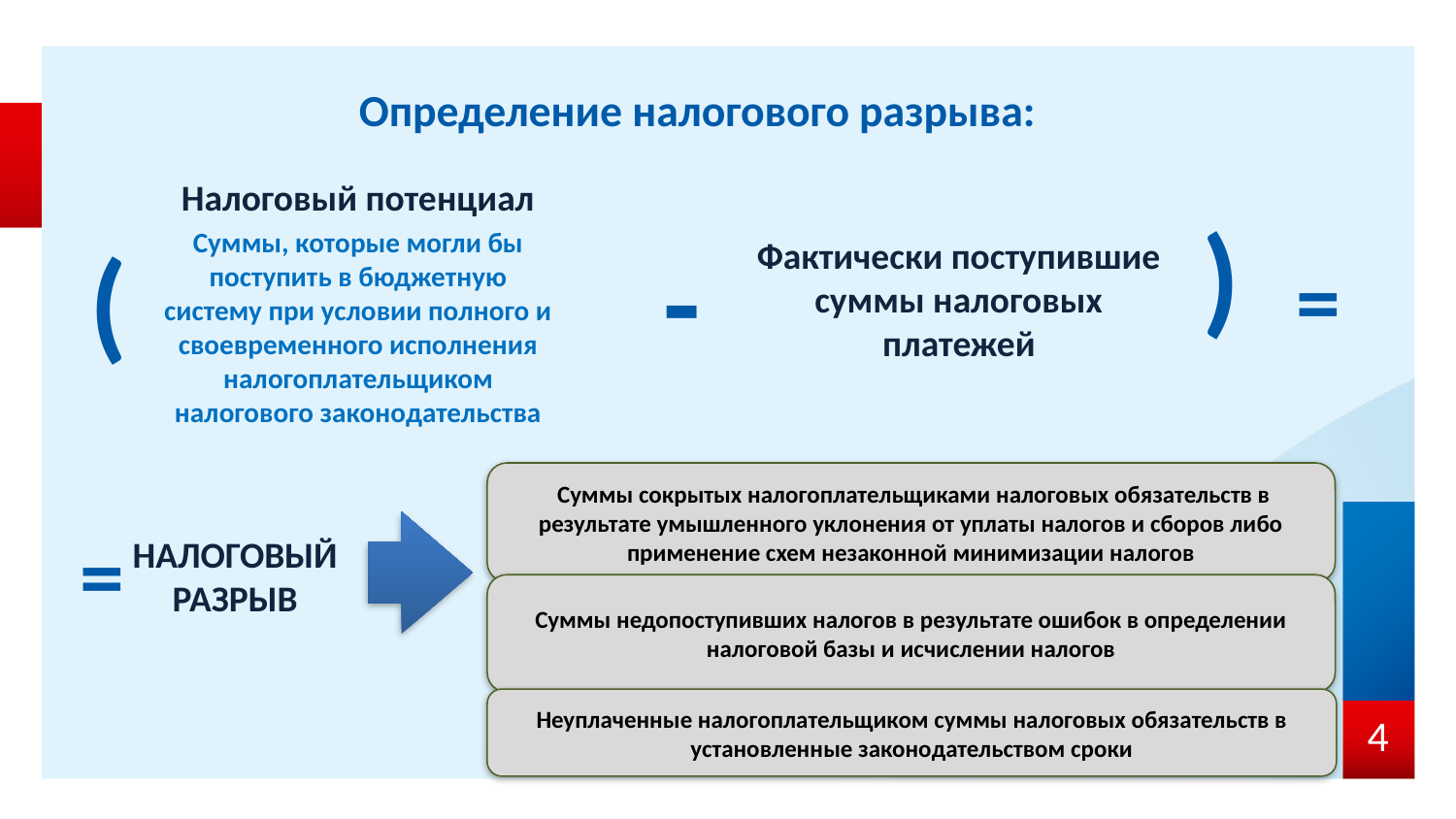

# Определение налогового разрыва:
(
(
Фактически поступившие суммы налоговых платежей
Налоговый потенциал
Суммы, которые могли бы поступить в бюджетную систему при условии полного и своевременного исполнения налогоплательщиком налогового законодательства
=
-
НАЛОГОВЫЙ РАЗРЫВ
 Суммы сокрытых налогоплательщиками налоговых обязательств в результате умышленного уклонения от уплаты налогов и сборов либо применение схем незаконной минимизации налогов

=
Суммы недопоступивших налогов в результате ошибок в определении налоговой базы и исчислении налогов
Неуплаченные налогоплательщиком суммы налоговых обязательств в установленные законодательством сроки
4